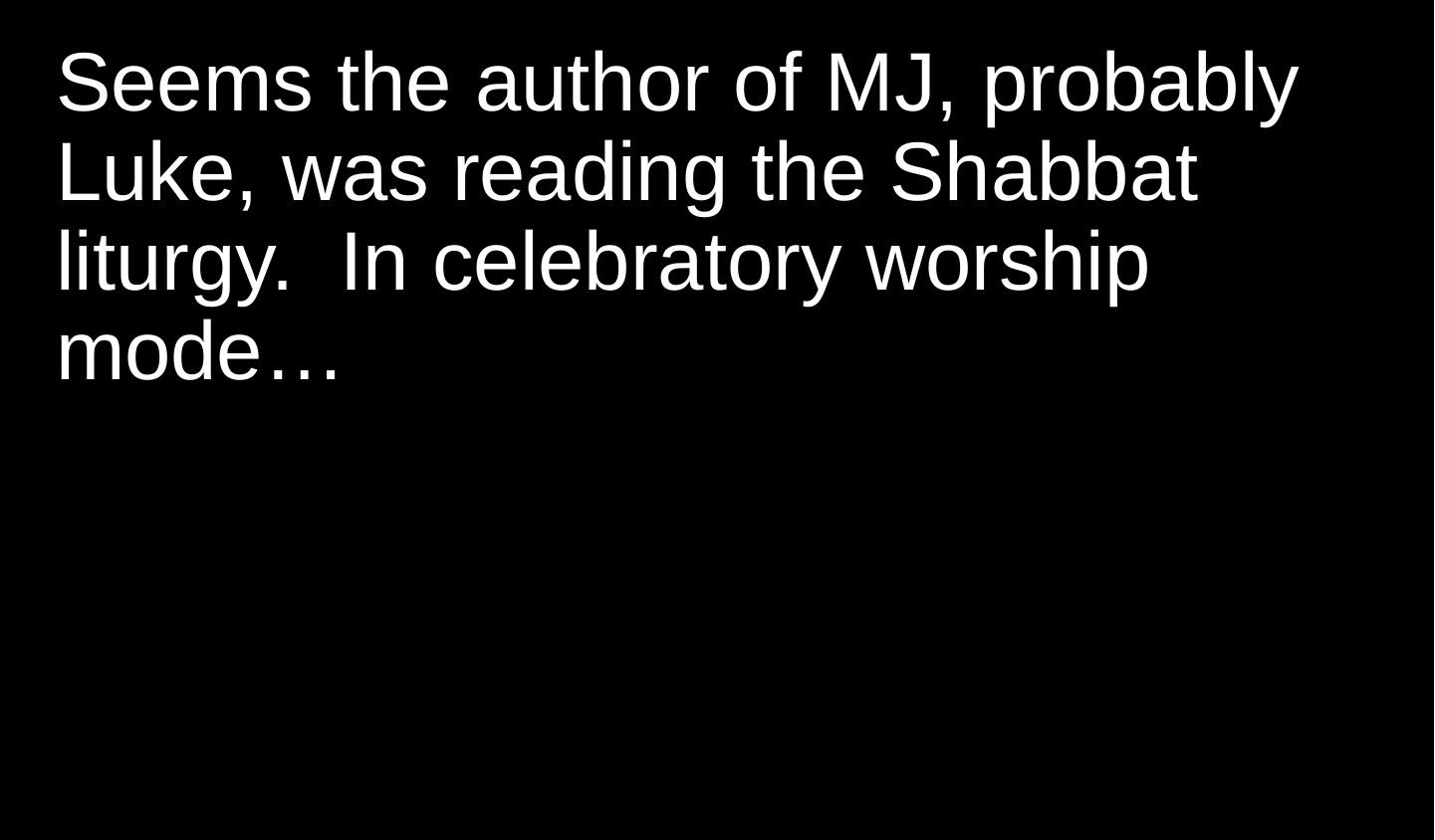

Seems the author of MJ, probably Luke, was reading the Shabbat liturgy.  In celebratory worship mode…